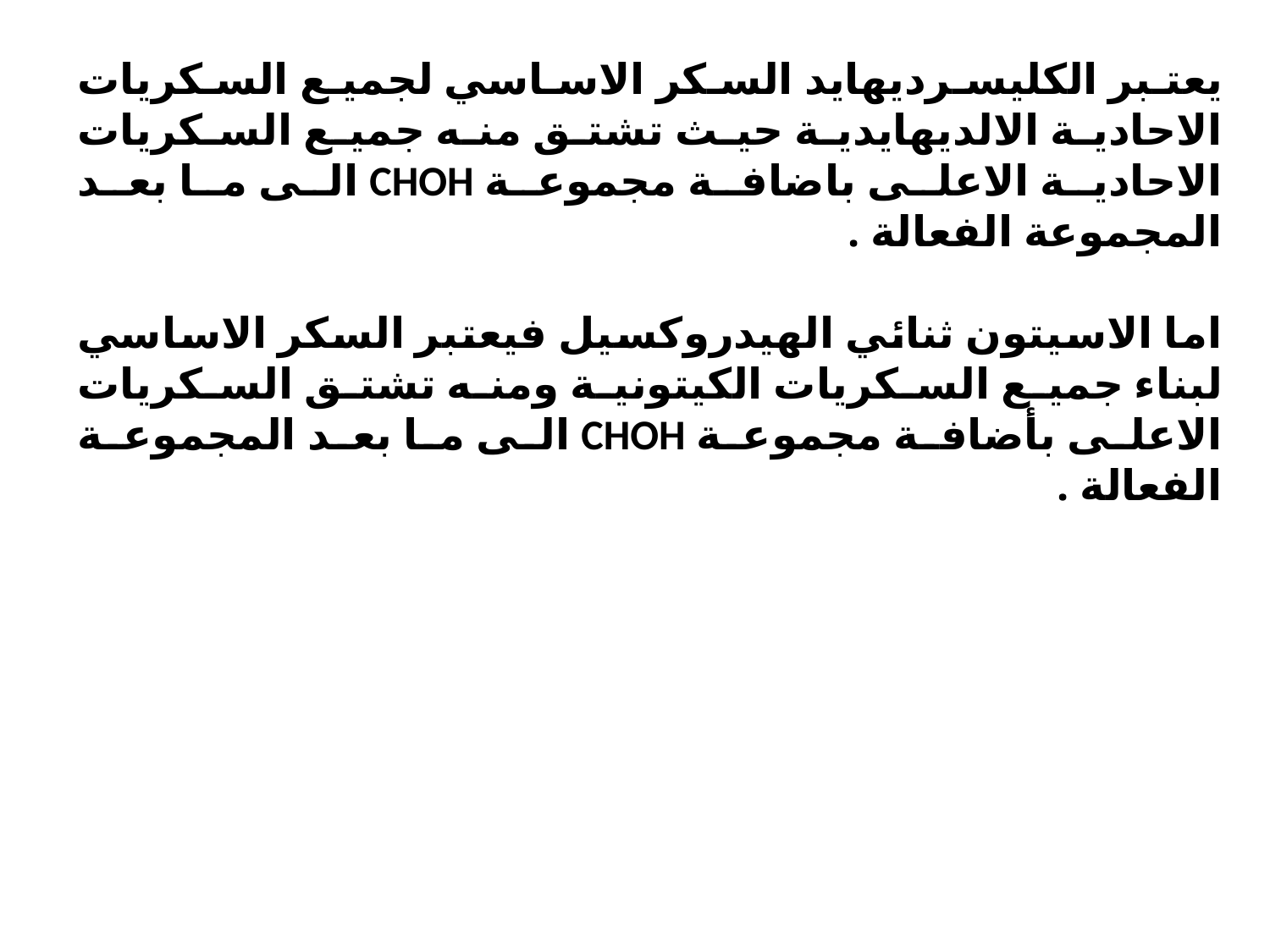

يعتبر الكليسرديهايد السكر الاساسي لجميع السكريات الاحادية الالديهايدية حيث تشتق منه جميع السكريات الاحادية الاعلى باضافة مجموعة CHOH الى ما بعد المجموعة الفعالة .

اما الاسيتون ثنائي الهيدروكسيل فيعتبر السكر الاساسي لبناء جميع السكريات الكيتونية ومنه تشتق السكريات الاعلى بأضافة مجموعة CHOH الى ما بعد المجموعة الفعالة .